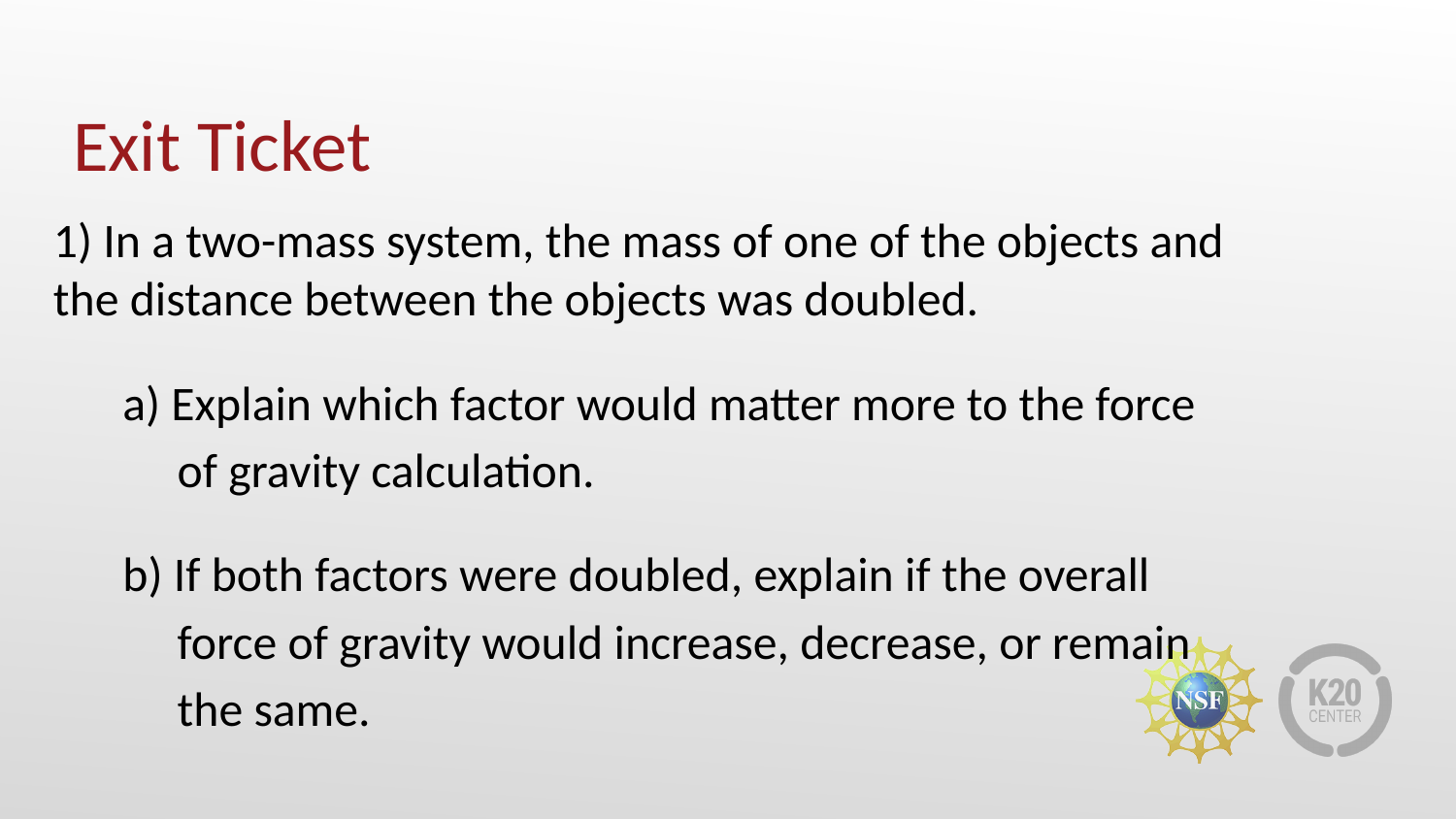

# Exit Ticket
1) In a two-mass system, the mass of one of the objects and the distance between the objects was doubled.

a) Explain which factor would matter more to the force
     of gravity calculation.

b) If both factors were doubled, explain if the overall
     force of gravity would increase, decrease, or remain
     the same.